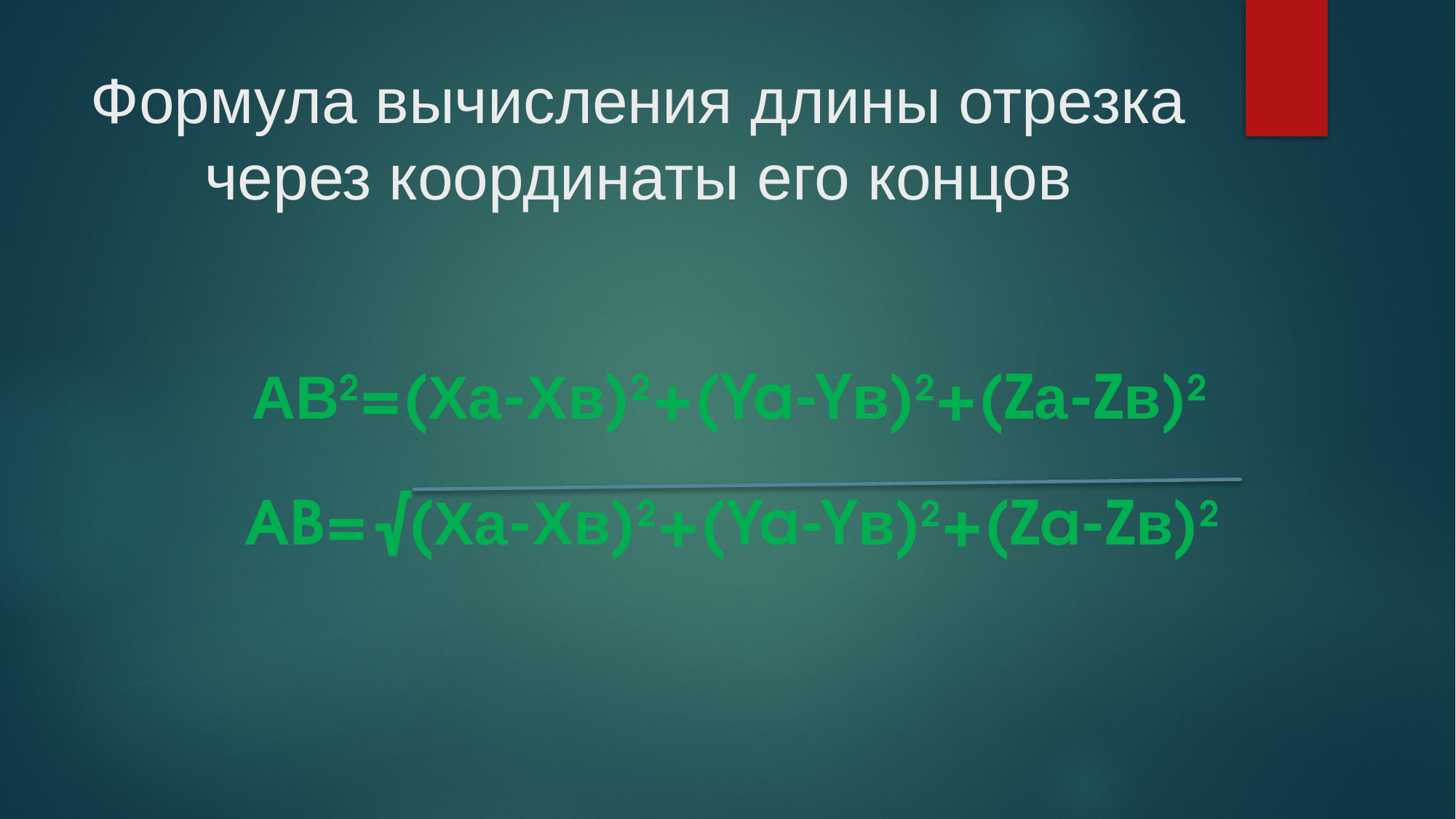

# Формула вычисления длины отрезка через координаты его концов

АВ2=(Ха-Хв)2+(Ya-Yв)2+(Zа-Zв)2
AB=√(Ха-Хв)2+(Ya-Yв)2+(Za-Zв)2